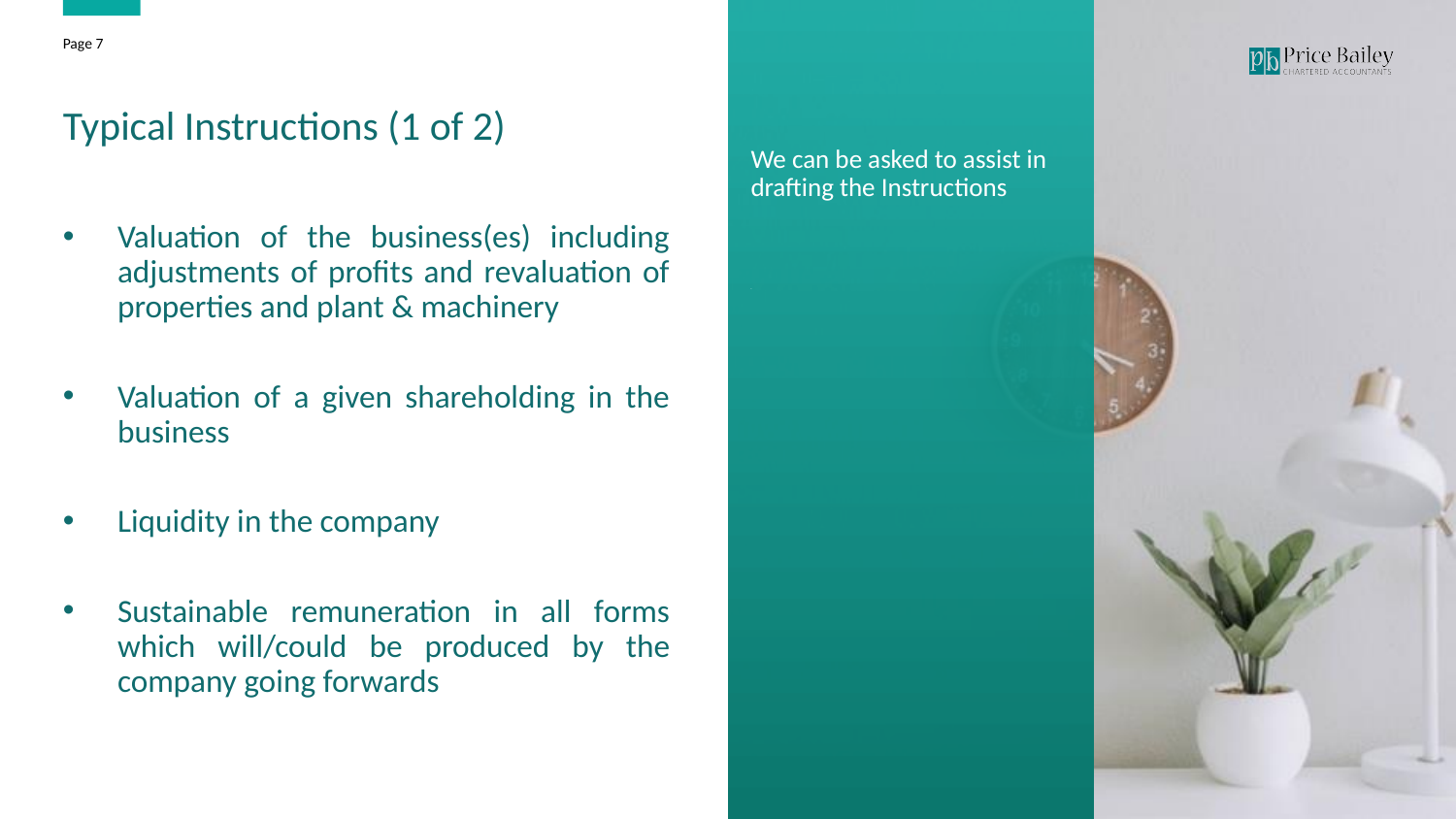

Page 7
# Typical Instructions (1 of 2)
We can be asked to assist in drafting the Instructions

s

Valuation of the business(es) including adjustments of profits and revaluation of properties and plant & machinery

Valuation of a given shareholding in the business

Liquidity in the company

Sustainable remuneration in all forms which will/could be produced by the company going forwards